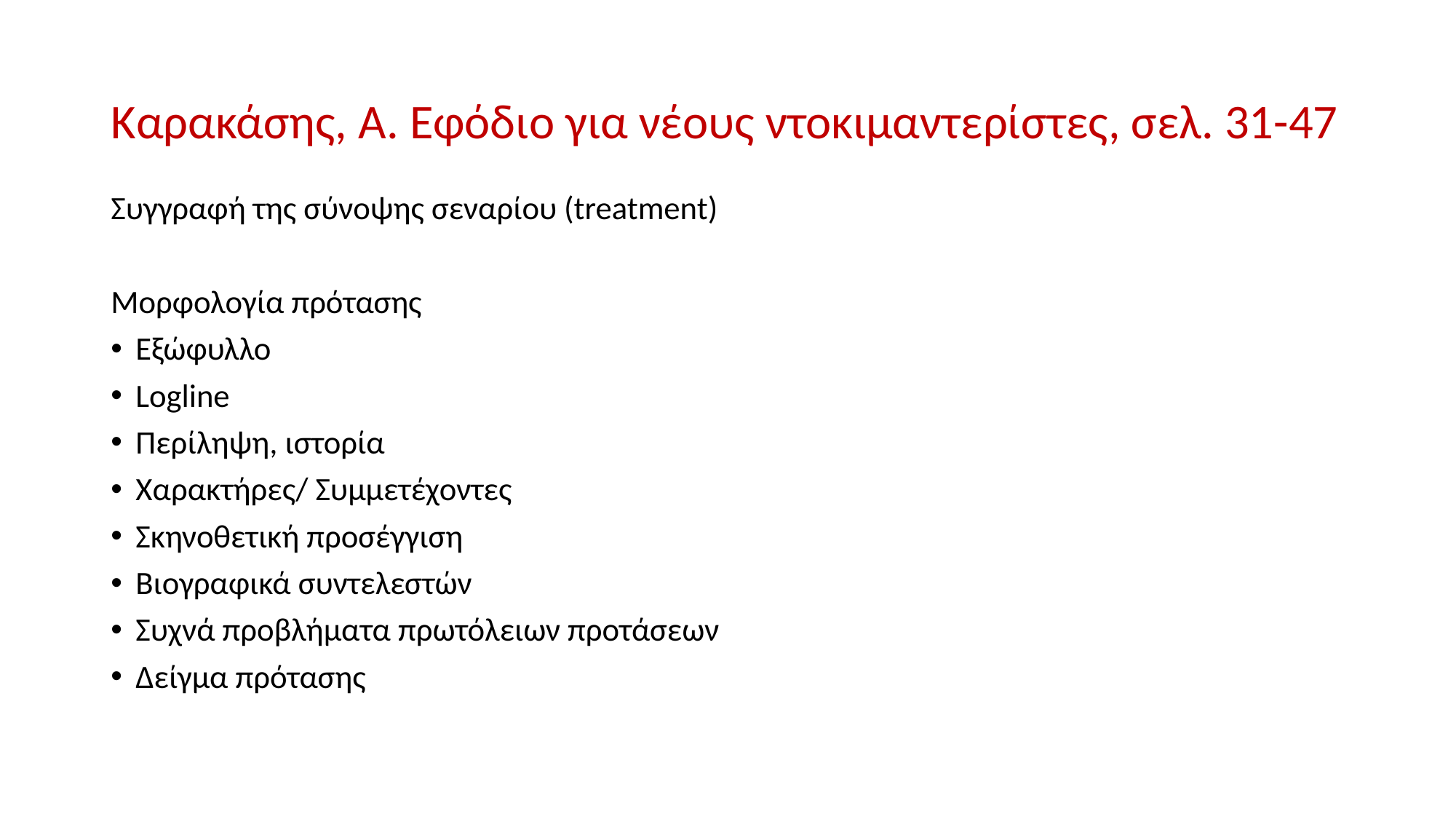

# Καρακάσης, Α. Εφόδιο για νέους ντοκιμαντερίστες, σελ. 31-47
Συγγραφή της σύνοψης σεναρίου (treatment)

Μορφολογία πρότασης
Εξώφυλλο
Logline
Περίληψη, ιστορία
Χαρακτήρες/ Συμμετέχοντες
Σκηνοθετική προσέγγιση
Βιογραφικά συντελεστών
Συχνά προβλήματα πρωτόλειων προτάσεων
Δείγμα πρότασης